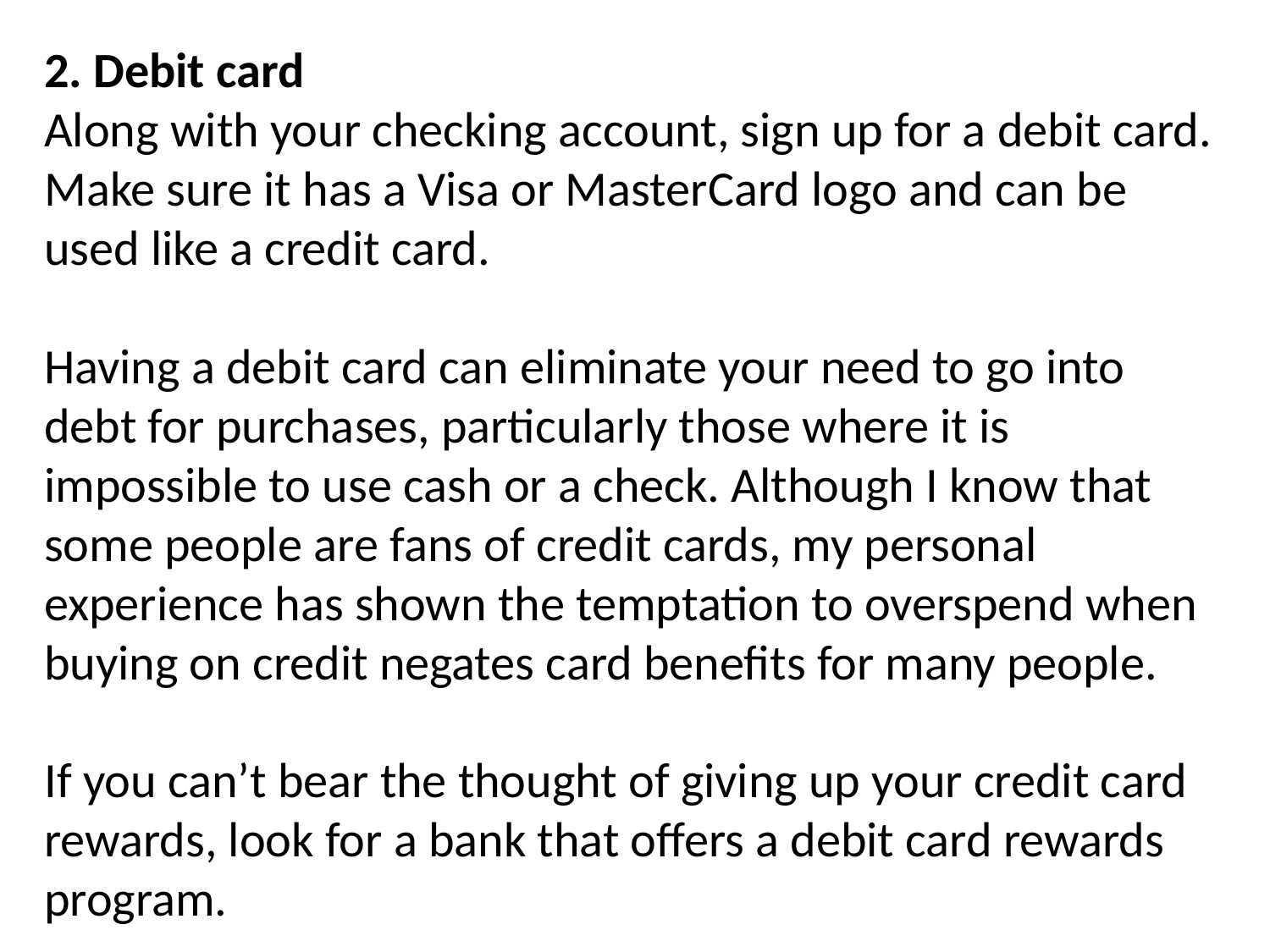

2. Debit card
Along with your checking account, sign up for a debit card. Make sure it has a Visa or MasterCard logo and can be used like a credit card.

Having a debit card can eliminate your need to go into debt for purchases, particularly those where it is impossible to use cash or a check. Although I know that some people are fans of credit cards, my personal experience has shown the temptation to overspend when buying on credit negates card benefits for many people.

If you can’t bear the thought of giving up your credit card rewards, look for a bank that offers a debit card rewards program.